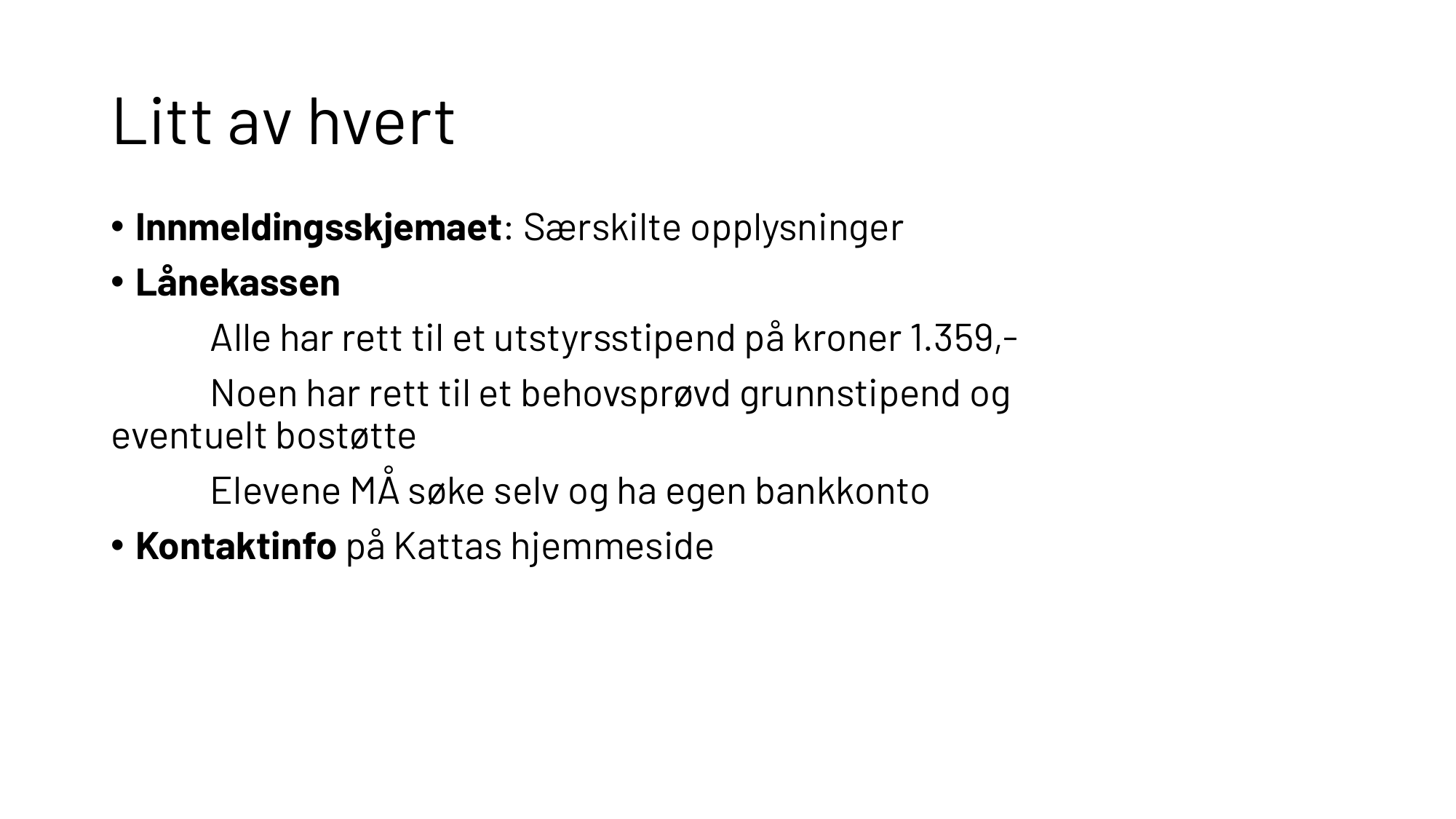

# Litt av hvert
Innmeldingsskjemaet: Særskilte opplysninger
Lånekassen
	Alle har rett til et utstyrsstipend på kroner 1.359,-
	Noen har rett til et behovsprøvd grunnstipend og eventuelt bostøtte
	Elevene MÅ søke selv og ha egen bankkonto
Kontaktinfo på Kattas hjemmeside